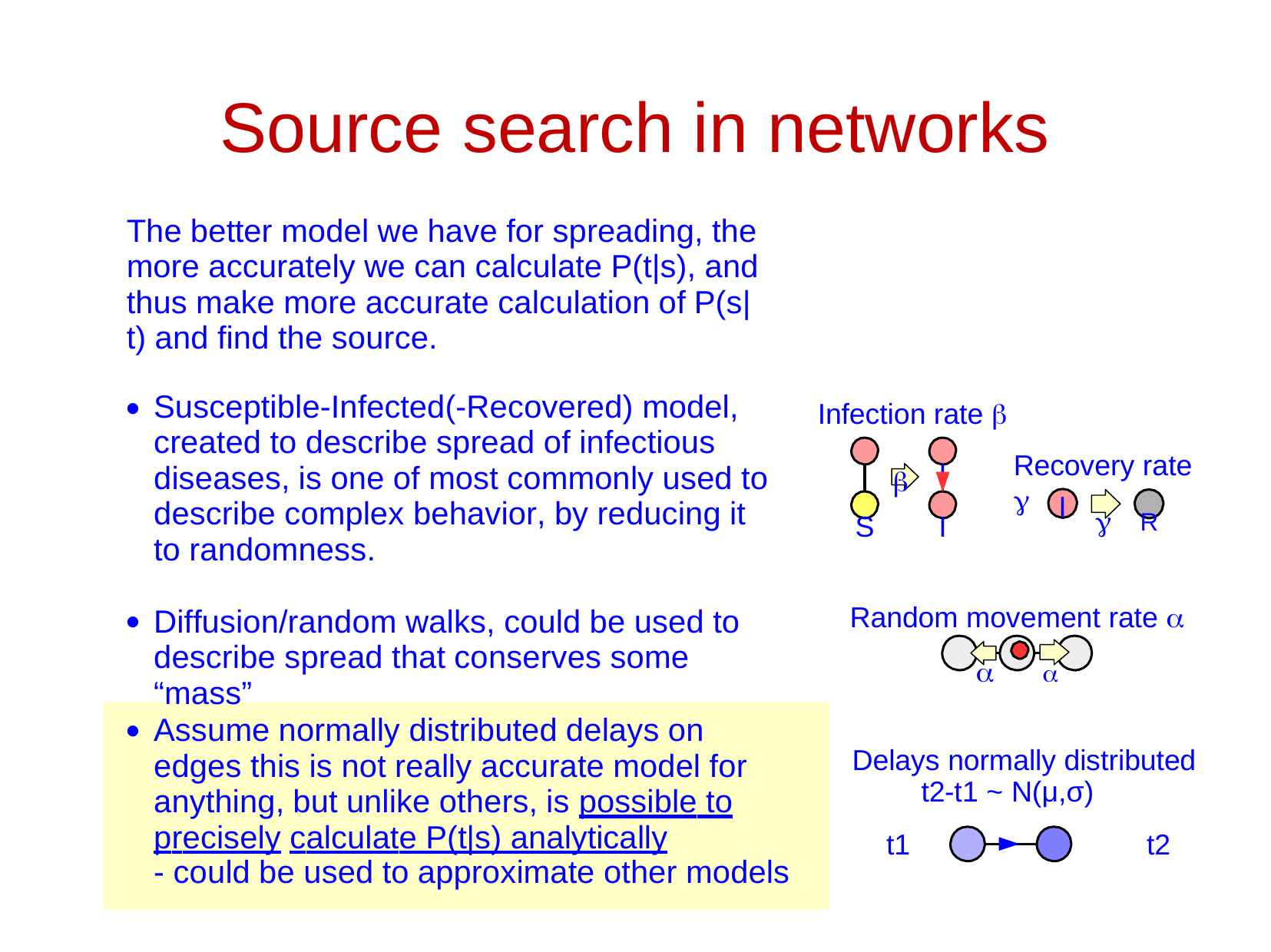

# Source search in networks
The better model we have for spreading, the more accurately we can calculate P(t|s), and thus make more accurate calculation of P(s|t) and find the source.
Susceptible-Infected(-Recovered) model, created to describe spread of infectious diseases, is one of most commonly used to describe complex behavior, by reducing it to randomness.
Infection rate β
●
I S
I I

Recovery rate γ
β

I
γ	R

Random movement rate α
α	α
Diffusion/random walks, could be used to describe spread that conserves some “mass”
●

Assume normally distributed delays on edges this is not really accurate model for anything, but unlike others, is possible to precisely calculate P(t|s) analytically
- could be used to approximate other models
●
Delays normally distributed t2-t1 ~ N(μ,σ)
t1	t2

10